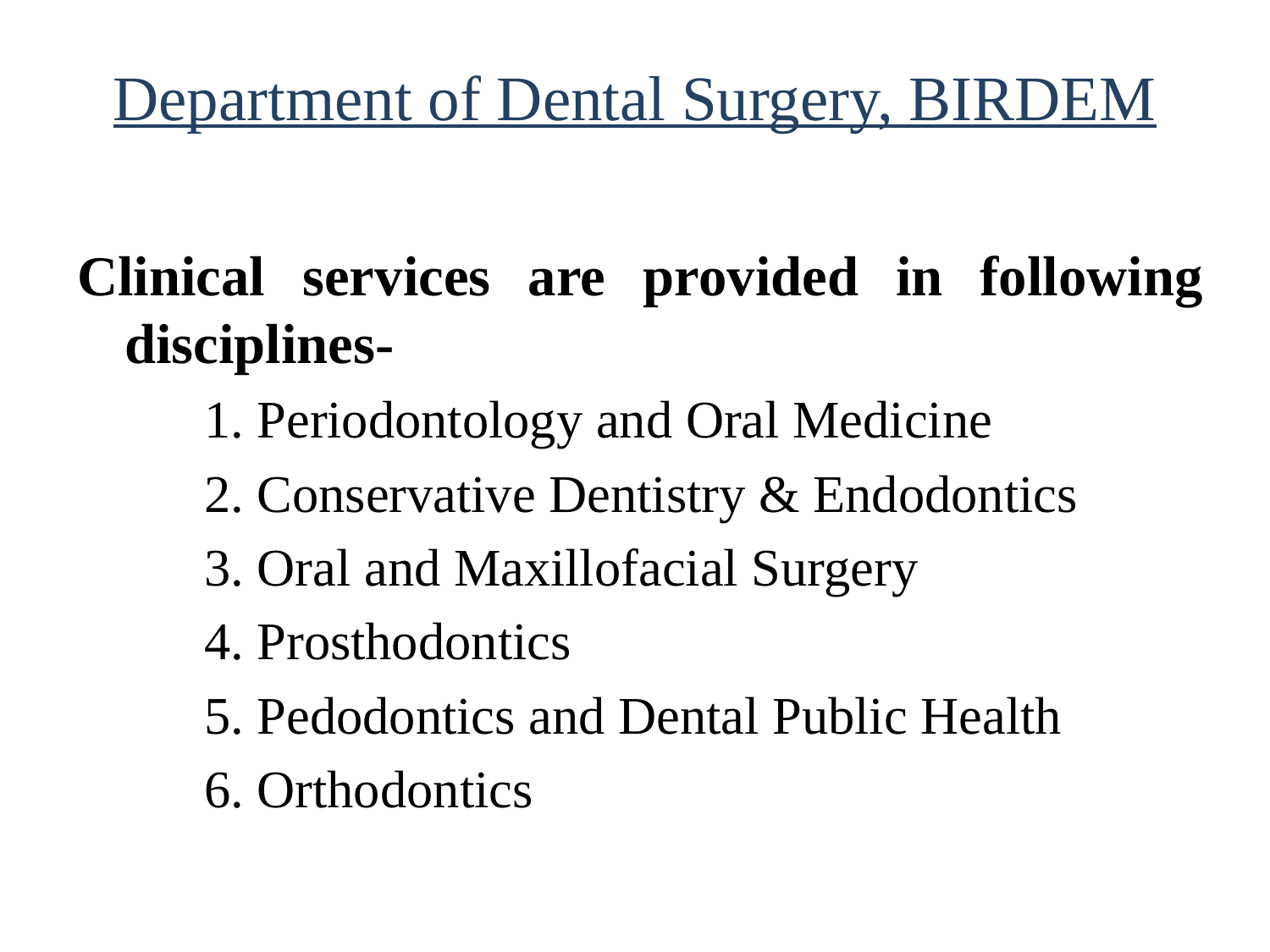

# Department of Dental Surgery, BIRDEM
Clinical services are provided in following disciplines-
1. Periodontology and Oral Medicine
2. Conservative Dentistry & Endodontics
3. Oral and Maxillofacial Surgery
4. Prosthodontics
5. Pedodontics and Dental Public Health
6. Orthodontics